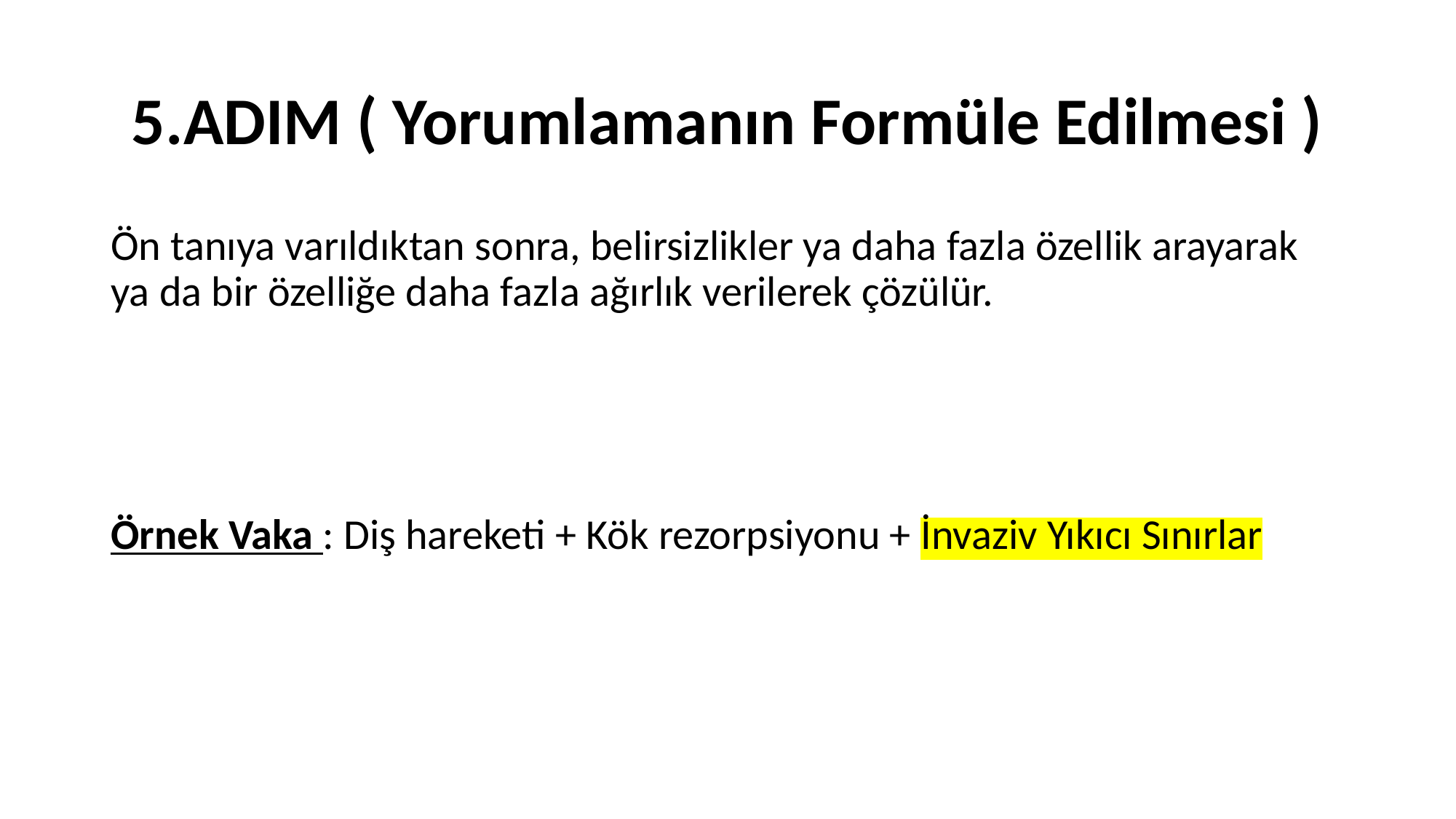

# 5.ADIM ( Yorumlamanın Formüle Edilmesi )
Ön tanıya varıldıktan sonra, belirsizlikler ya daha fazla özellik arayarak ya da bir özelliğe daha fazla ağırlık verilerek çözülür.

Örnek Vaka : Diş hareketi + Kök rezorpsiyonu + İnvaziv Yıkıcı Sınırlar